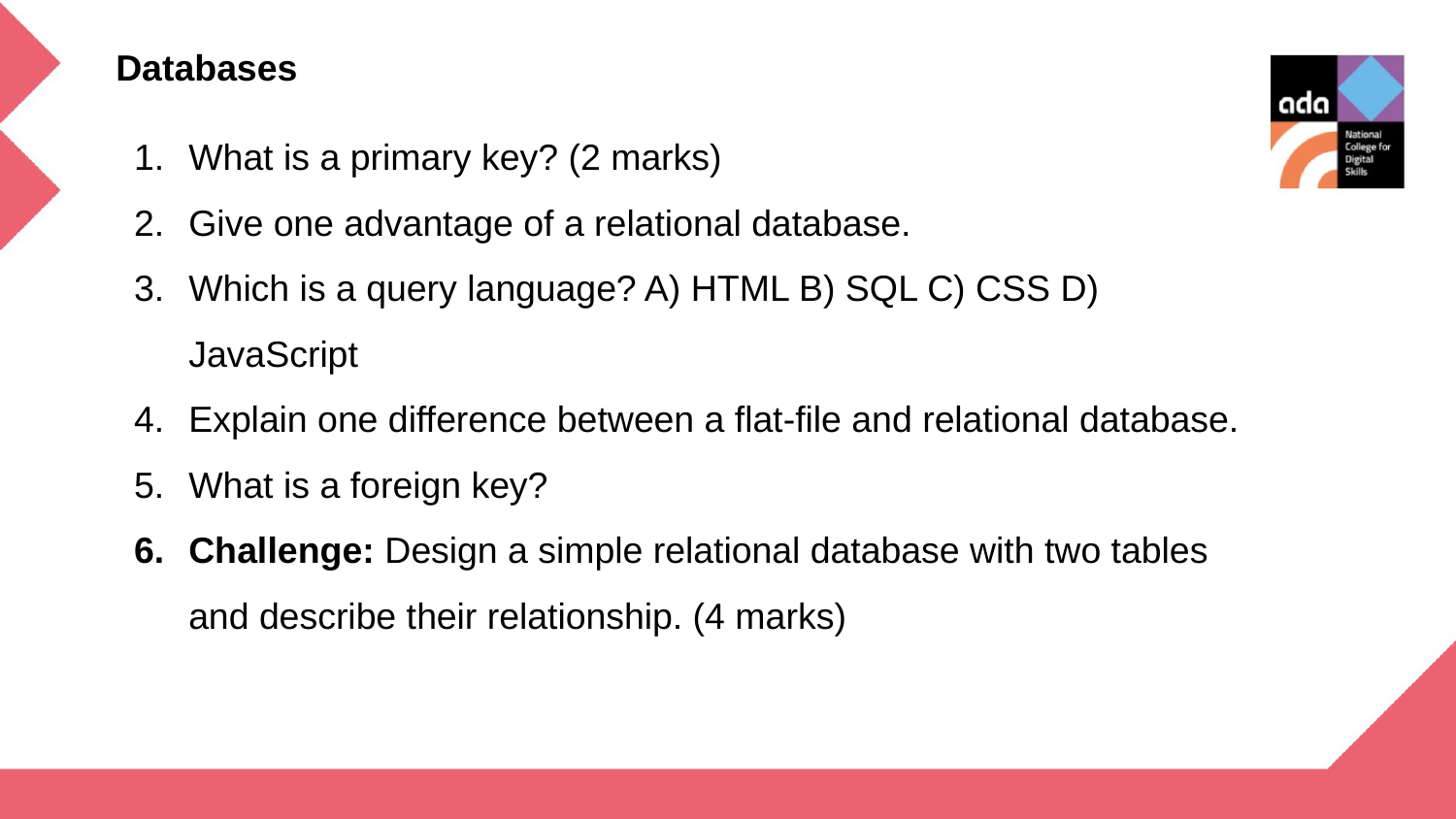

Databases
What is a primary key? (2 marks)
Give one advantage of a relational database.
Which is a query language? A) HTML B) SQL C) CSS D) JavaScript
Explain one difference between a flat-file and relational database.
What is a foreign key?
Challenge: Design a simple relational database with two tables and describe their relationship. (4 marks)